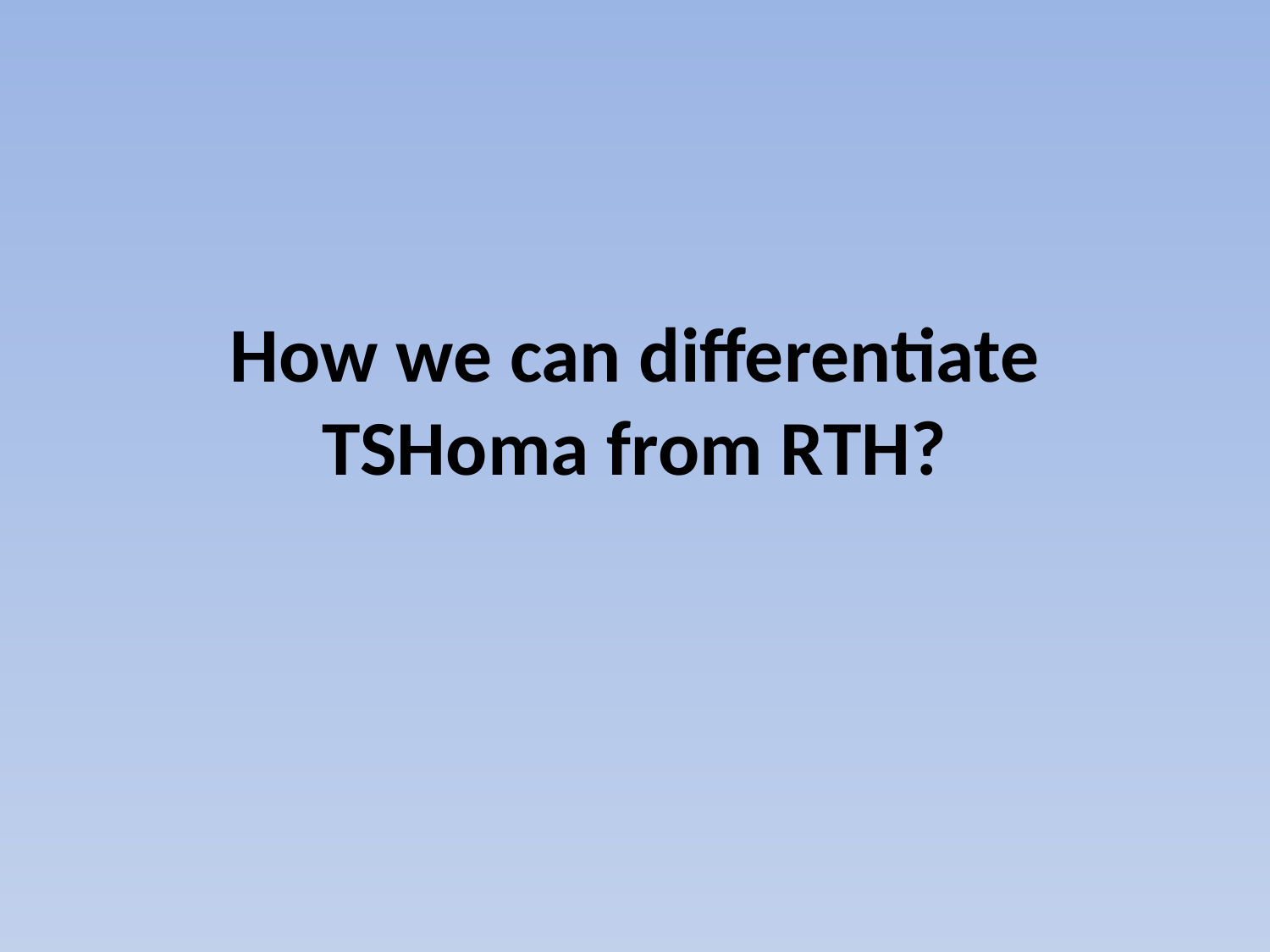

# How we can differentiate TSHoma from RTH?